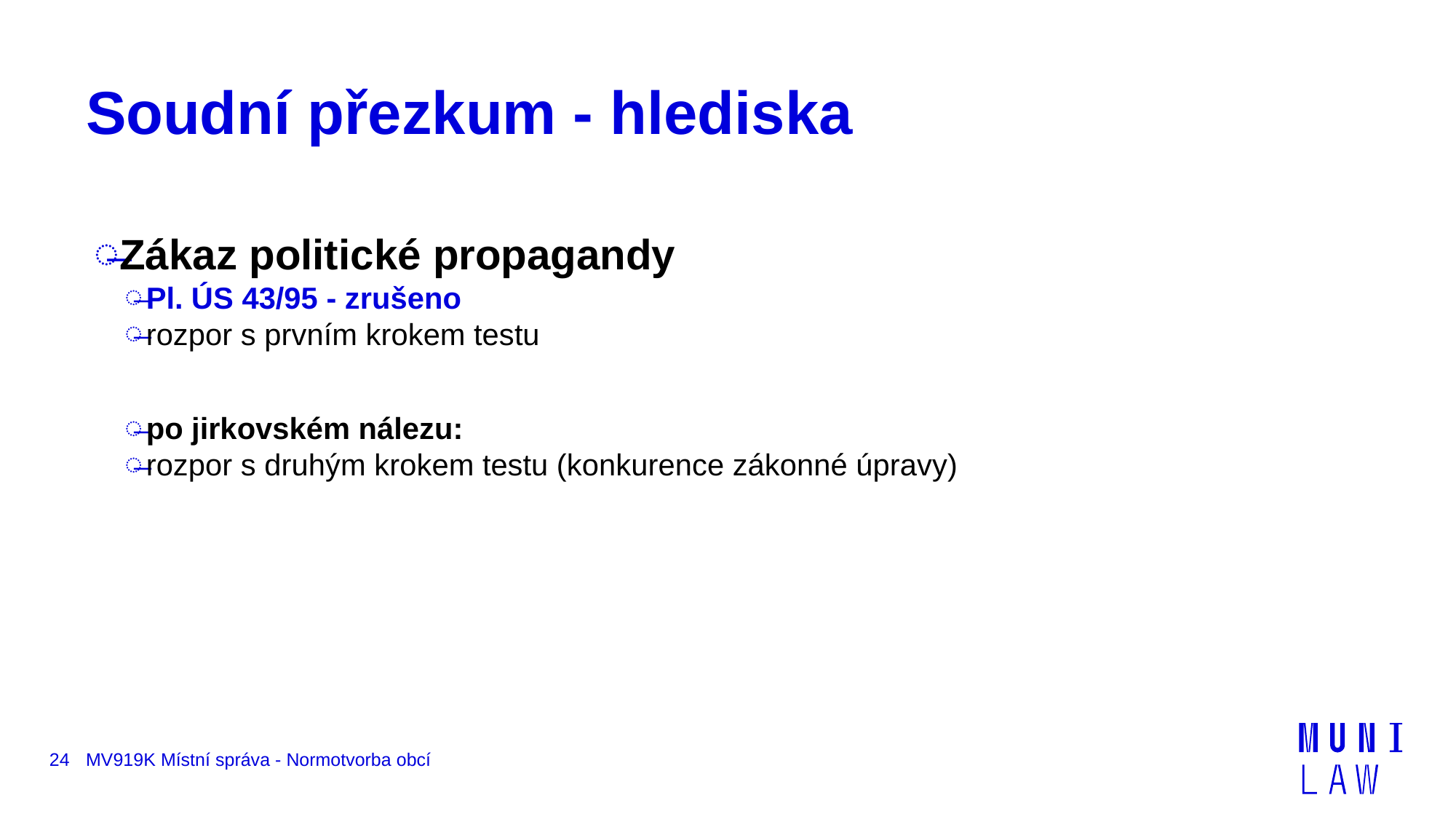

# Soudní přezkum - hlediska
Zákaz politické propagandy
Pl. ÚS 43/95 - zrušeno
rozpor s prvním krokem testu

po jirkovském nálezu:
rozpor s druhým krokem testu (konkurence zákonné úpravy)

24
MV919K Místní správa - Normotvorba obcí